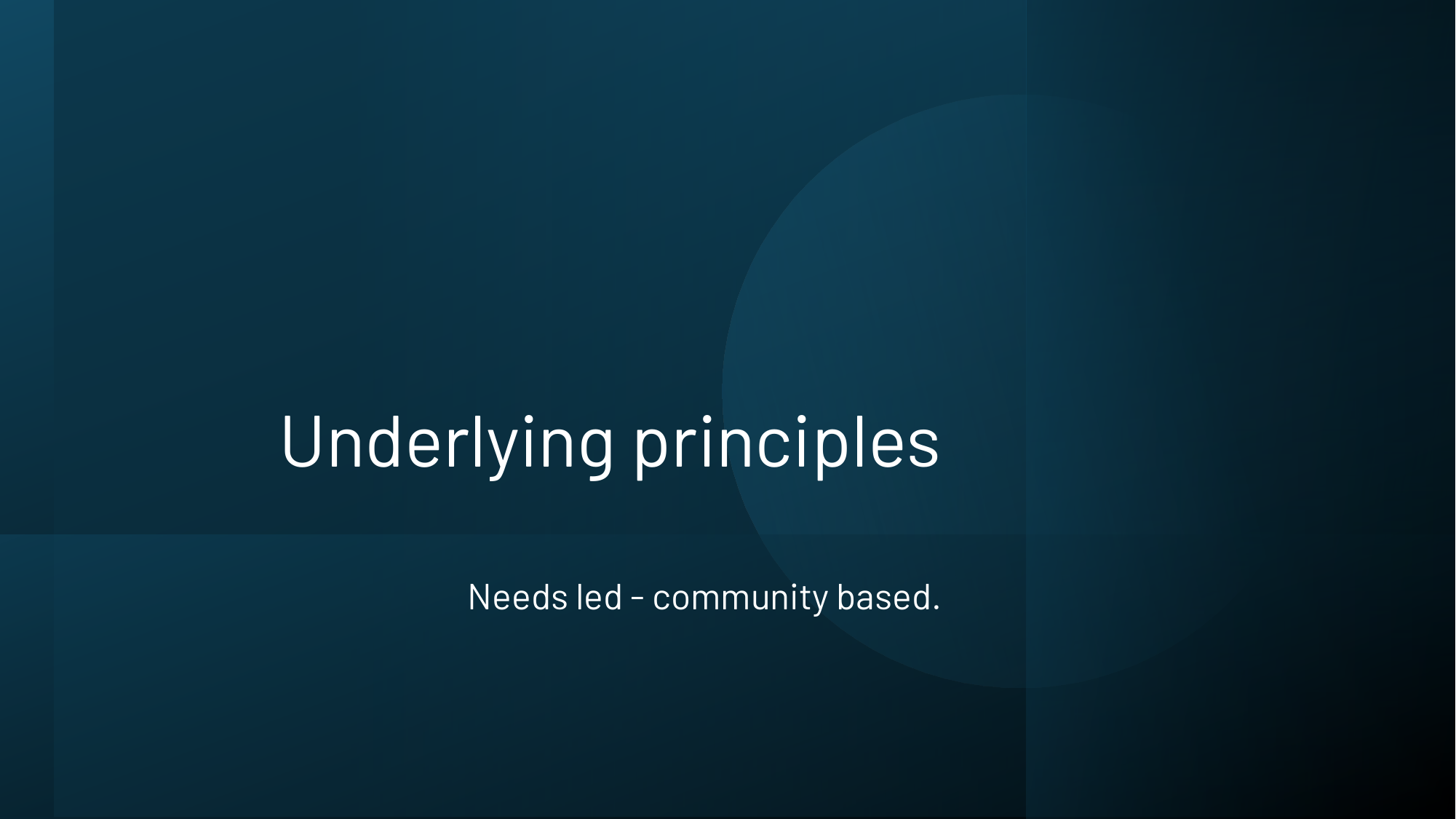

# Underlying principles

Needs led - community based.